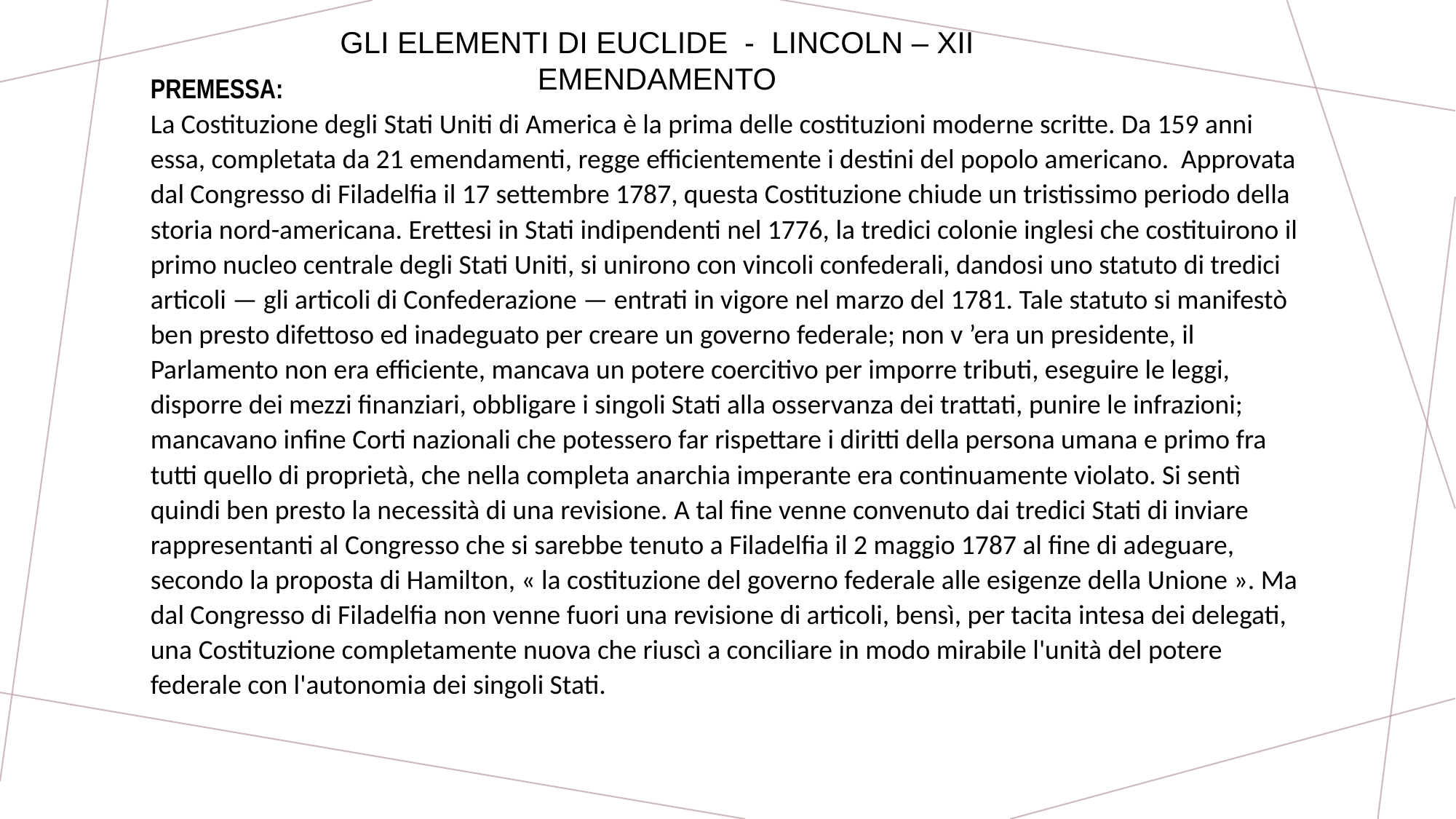

GLI ELEMENTI DI EUCLIDE  -  LINCOLN – XII EMENDAMENTO
PREMESSA:
La Costituzione degli Stati Uniti di America è la prima delle costituzioni moderne scritte. Da 159 anni essa, completata da 21 emendamenti, regge efficientemente i destini del popolo americano.  Approvata dal Congresso di Filadelfia il 17 settembre 1787, questa Costituzione chiude un tristissimo periodo della storia nord-americana. Erettesi in Stati indipendenti nel 1776, la tredici colonie inglesi che costituirono il primo nucleo centrale degli Stati Uniti, si unirono con vincoli confederali, dandosi uno statuto di tredici articoli — gli articoli di Confederazione — entrati in vigore nel marzo del 1781. Tale statuto si manifestò ben presto difettoso ed inadeguato per creare un governo federale; non v ’era un presidente, il Parlamento non era efficiente, mancava un potere coercitivo per imporre tributi, eseguire le leggi, disporre dei mezzi finanziari, obbligare i singoli Stati alla osservanza dei trattati, punire le infrazioni; mancavano infine Corti nazionali che potessero far rispettare i diritti della persona umana e primo fra tutti quello di proprietà, che nella completa anarchia imperante era continuamente violato. Si sentì quindi ben presto la necessità di una revisione. A tal fine venne convenuto dai tredici Stati di inviare rappresentanti al Congresso che si sarebbe tenuto a Filadelfia il 2 maggio 1787 al fine di adeguare, secondo la proposta di Hamilton, « la costituzione del governo federale alle esigenze della Unione ». Ma dal Congresso di Filadelfia non venne fuori una revisione di articoli, bensì, per tacita intesa dei delegati, una Costituzione completamente nuova che riuscì a conciliare in modo mirabile l'unità del potere federale con l'autonomia dei singoli Stati.